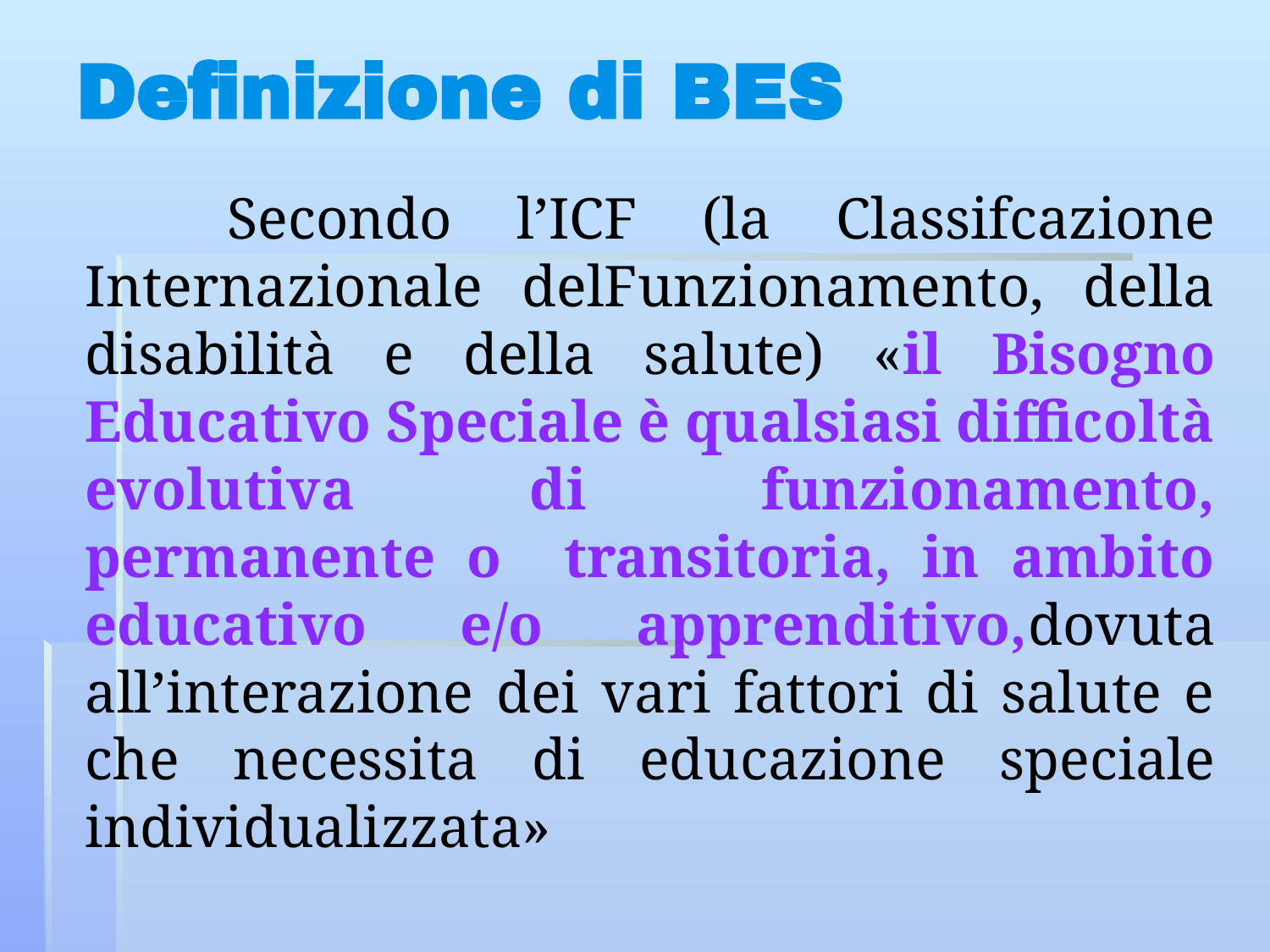

# Definizione di BES
   Secondo l’ICF (la Classifcazione Internazionale delFunzionamento, della disabilità e della salute) «il Bisogno Educativo Speciale è qualsiasi difficoltà evolutiva di funzionamento, permanente o  transitoria, in ambito educativo e/o apprenditivo,dovuta all’interazione dei vari fattori di salute e che necessita di educazione speciale individualizzata»